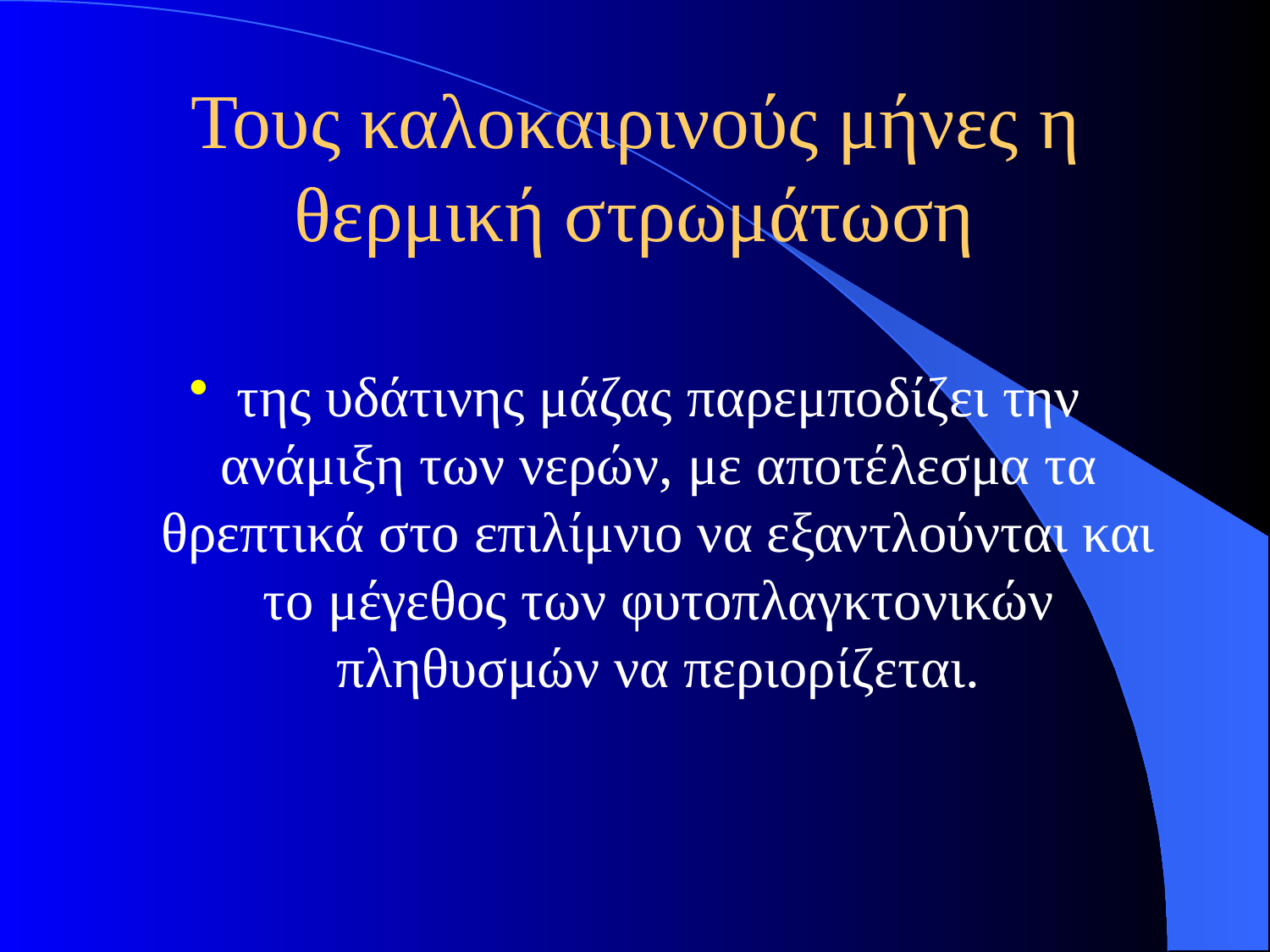

# Τους καλοκαιρινούς μήνες η θερμική στρωμάτωση

της υδάτινης μάζας παρεμποδίζει την ανάμιξη των νερών, με αποτέλεσμα τα θρεπτικά στο επιλίμνιο να εξαντλούνται και το μέγεθος των φυτοπλαγκτονικών πληθυσμών να περιορίζεται.